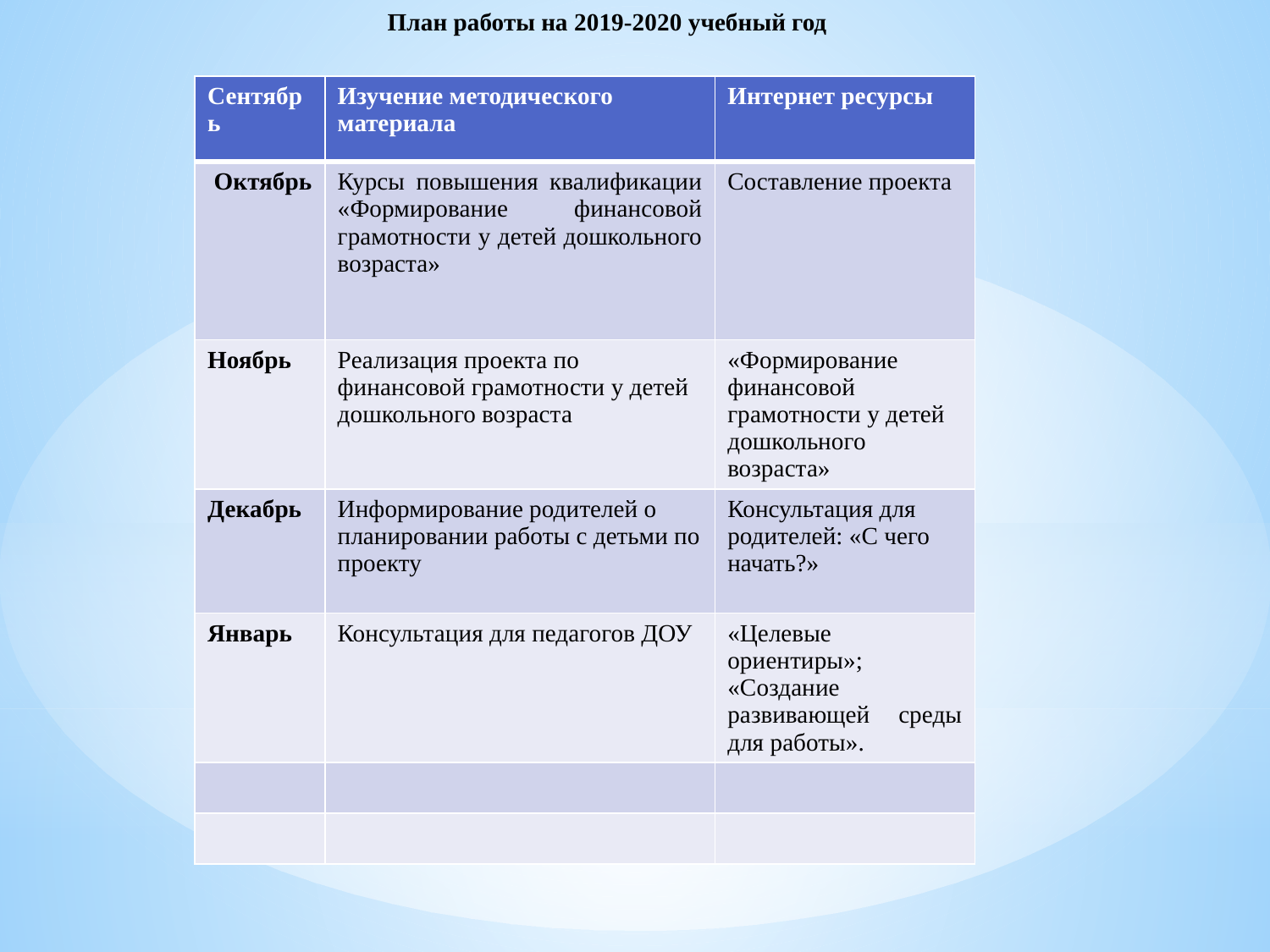

# План работы на 2019-2020 учебный год
| Сентябрь | Изучение методического материала | Интернет ресурсы |
| --- | --- | --- |
| Октябрь | Курсы повышения квалификации «Формирование финансовой грамотности у детей дошкольного возраста» | Составление проекта |
| Ноябрь | Реализация проекта по финансовой грамотности у детей дошкольного возраста | «Формирование финансовой грамотности у детей дошкольного возраста» |
| Декабрь | Информирование родителей о планировании работы с детьми по проекту | Консультация для родителей: «С чего начать?» |
| Январь | Консультация для педагогов ДОУ | «Целевые ориентиры»; «Создание развивающей среды для работы». |
|  |  |  |
|  |  |  |